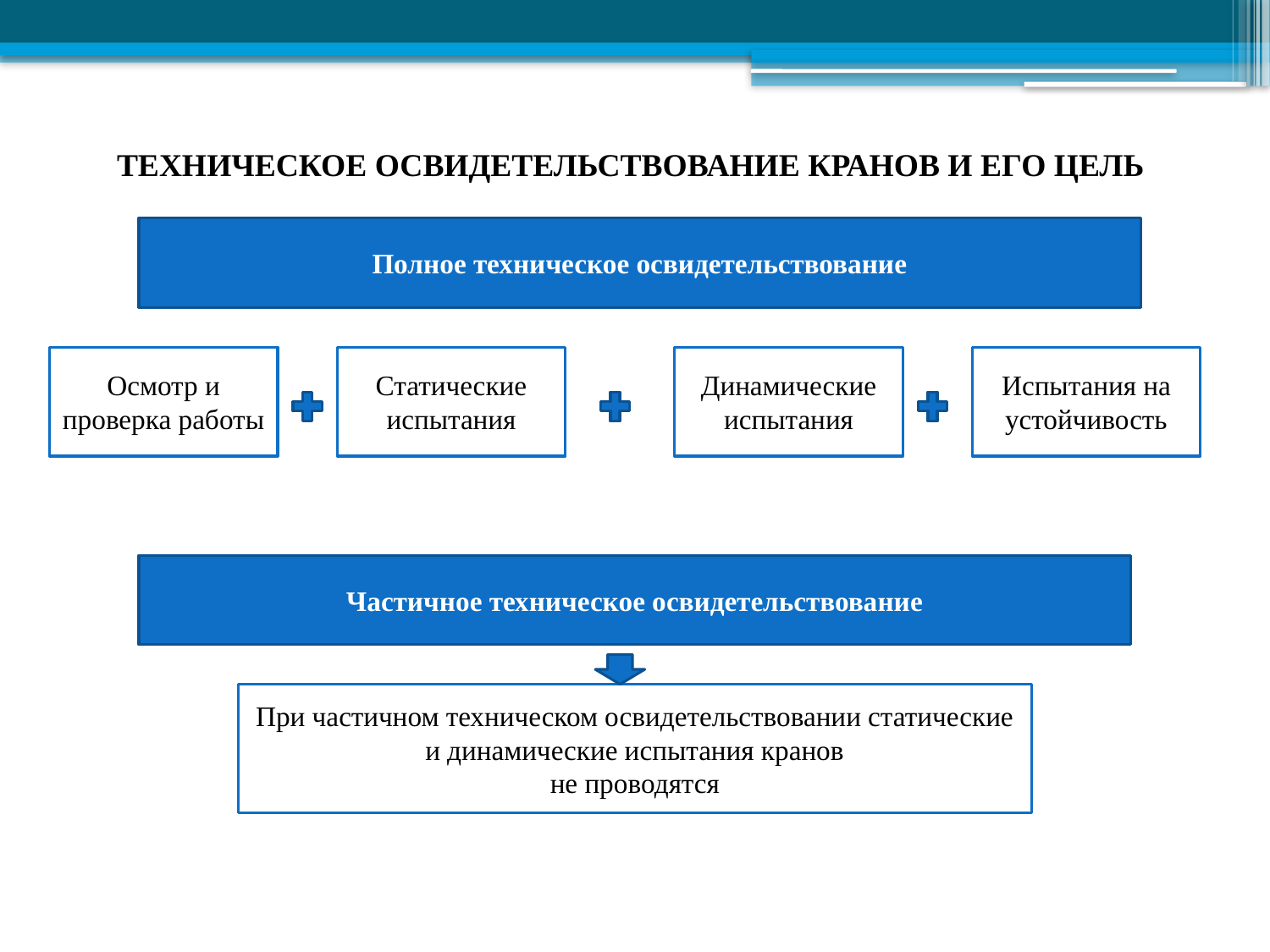

# ТЕХНИЧЕСКОЕ ОСВИДЕТЕЛЬСТВОВАНИЕ КРАНОВ И ЕГО ЦЕЛЬ

Полное техническое освидетельствование
Осмотр и проверка работы
Статические испытания
Динамические испытания
Испытания на устойчивость

Частичное техническое освидетельствование

При частичном техническом освидетельствовании статические и динамические испытания кранов
не проводятся